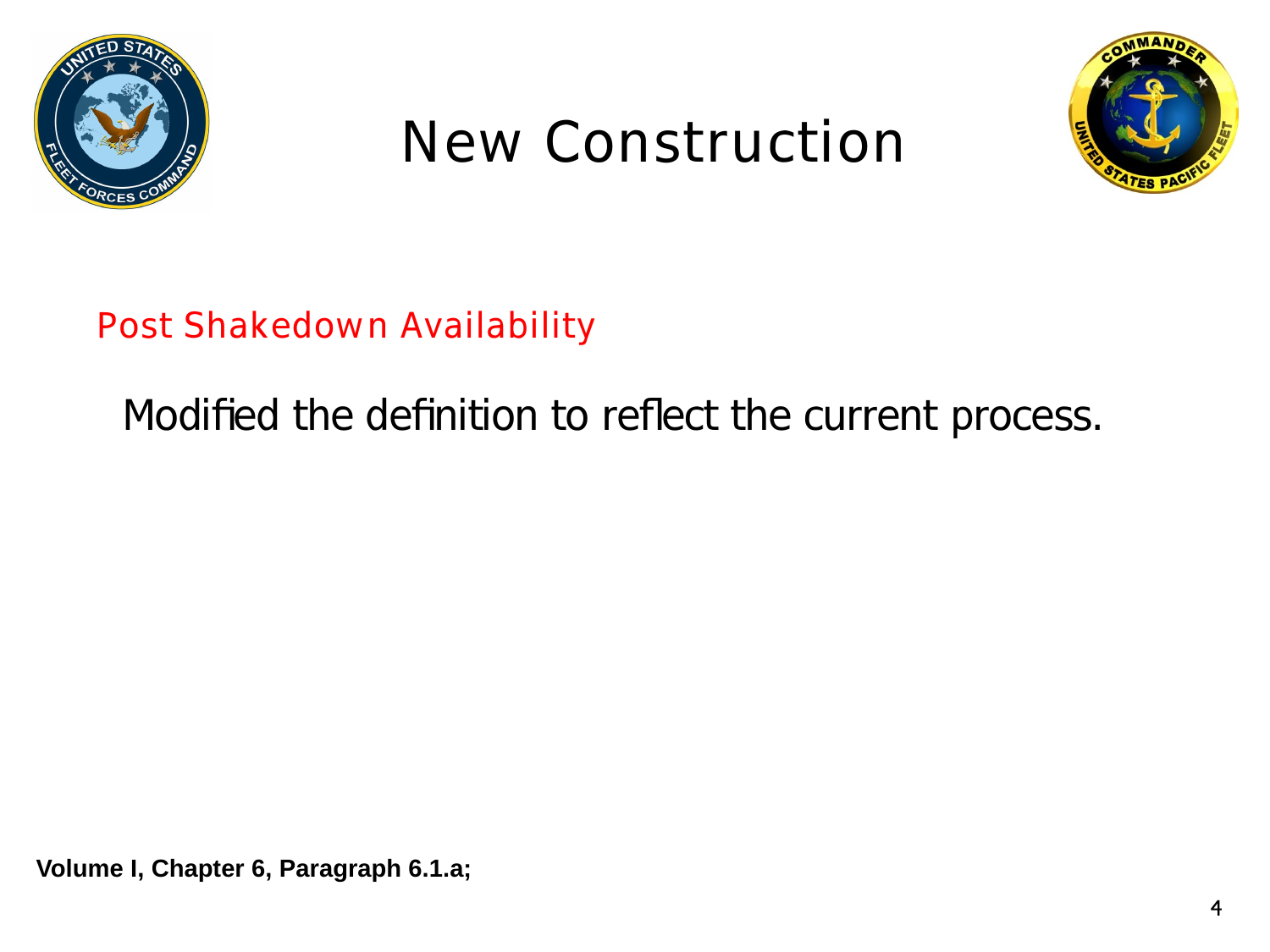

# New Construction
Post Shakedown Availability
Modified the definition to reflect the current process.
Volume I, Chapter 6, Paragraph 6.1.a;

4